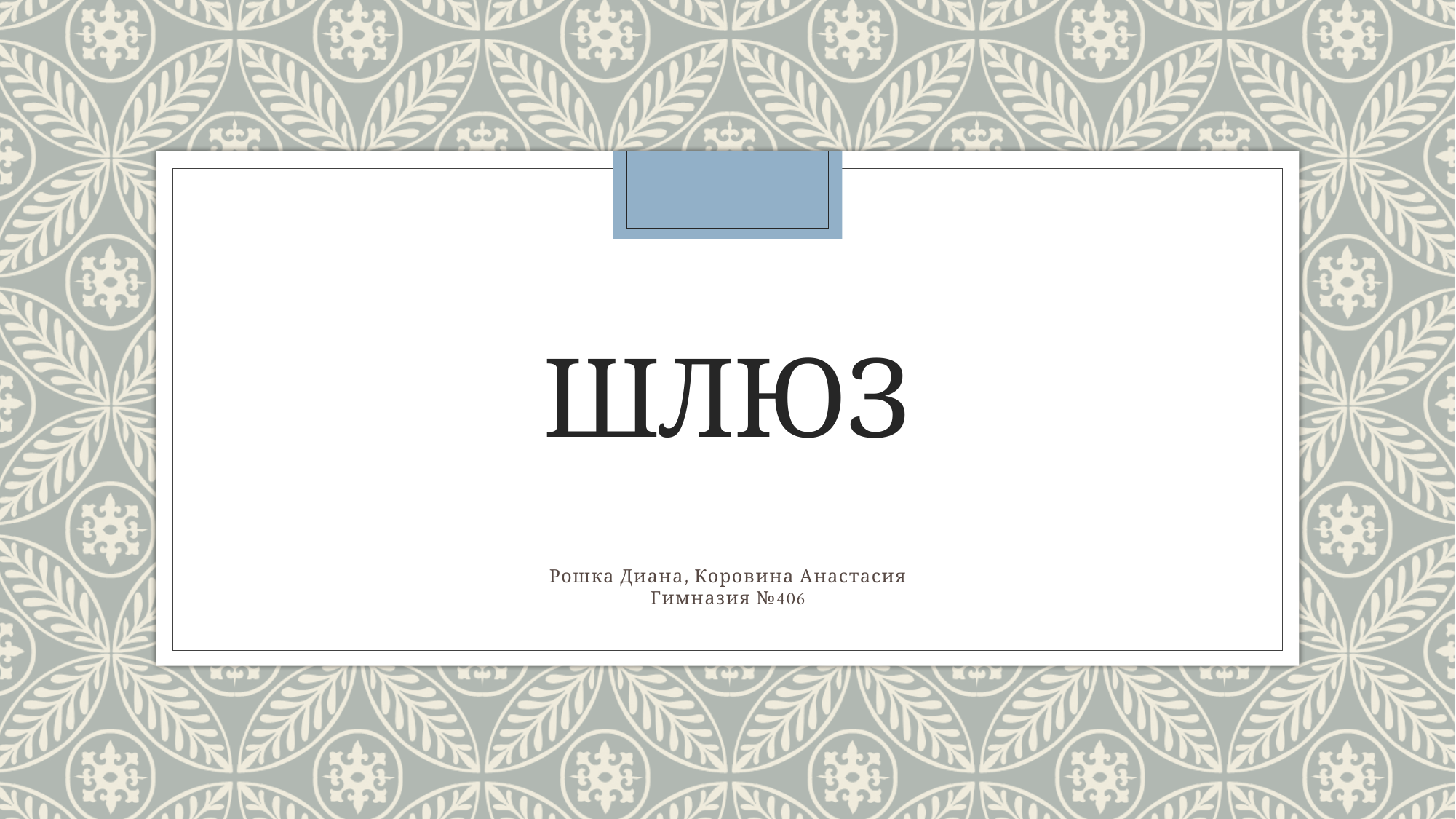

# Шлюз
Рошка Диана, Коровина Анастасия
Гимназия №406